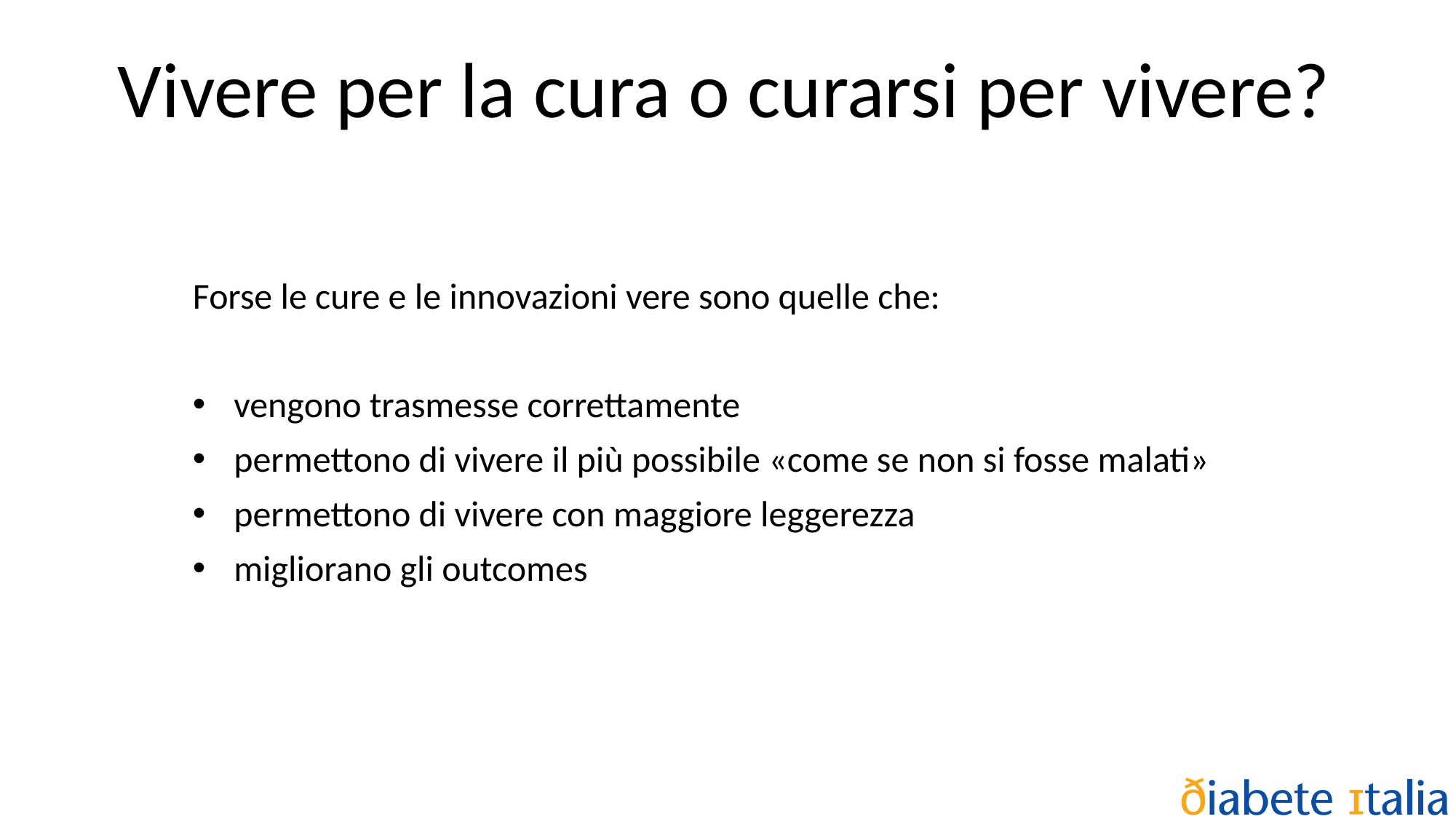

# Vivere per la cura o curarsi per vivere?
Forse le cure e le innovazioni vere sono quelle che:

vengono trasmesse correttamente
permettono di vivere il più possibile «come se non si fosse malati»
permettono di vivere con maggiore leggerezza
migliorano gli outcomes